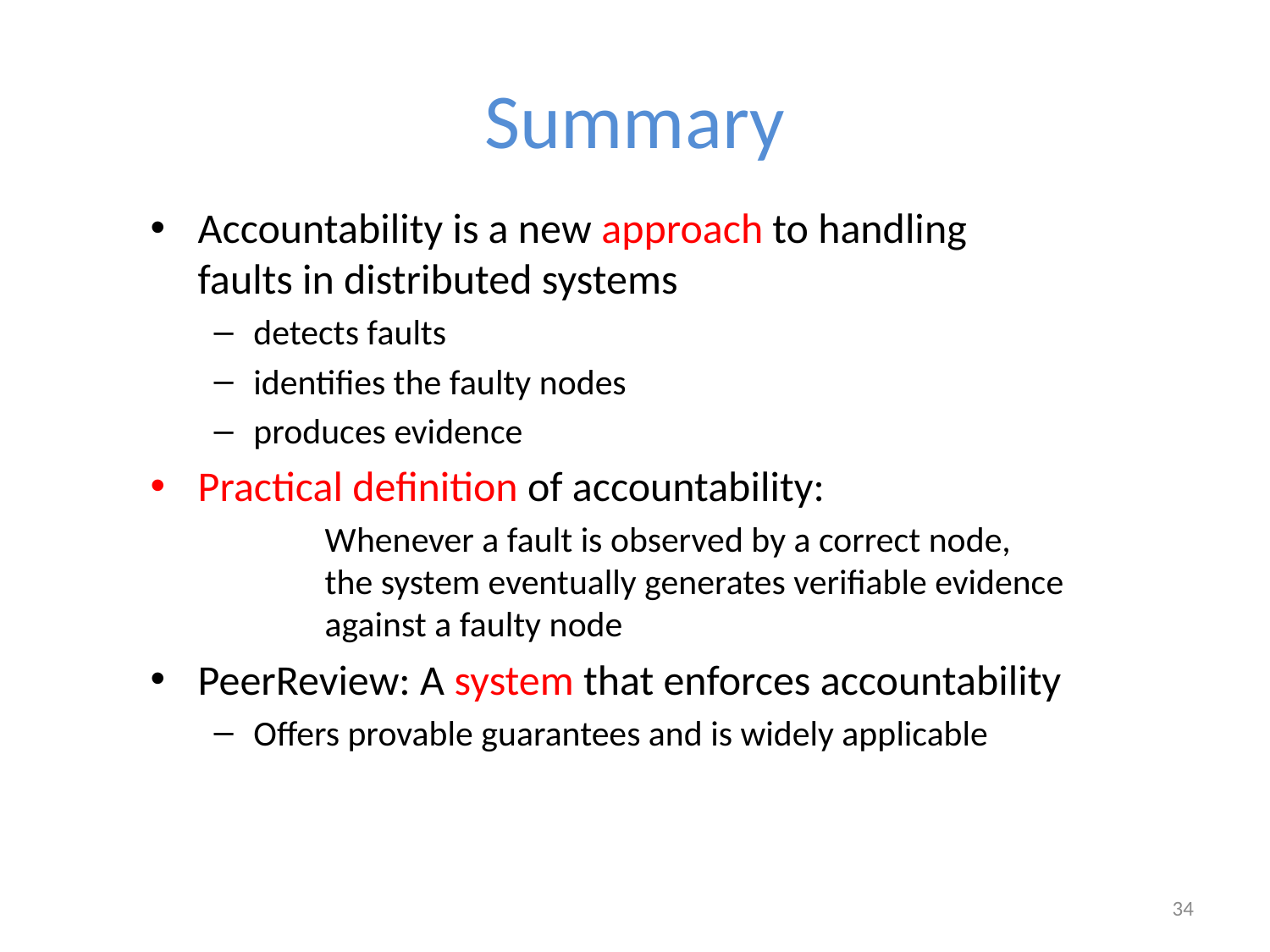

# Summary
Accountability is a new approach to handling
faults in distributed systems
detects faults
identifies the faulty nodes
produces evidence
Practical definition of accountability:
		Whenever a fault is observed by a correct node,
	the system eventually generates verifiable evidence
	against a faulty node
PeerReview: A system that enforces accountability
Offers provable guarantees and is widely applicable
34